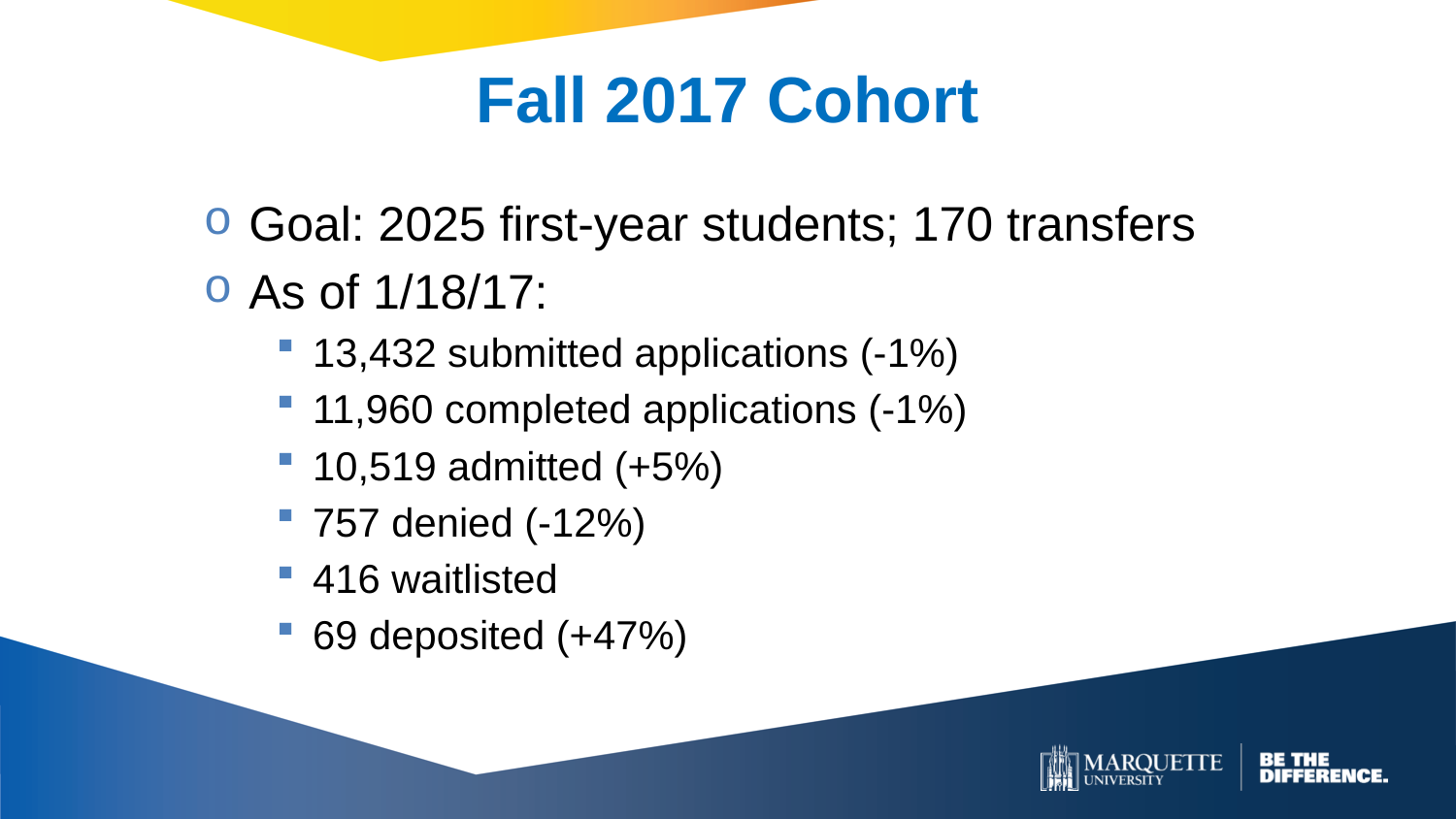

Fall 2017 Cohort
Goal: 2025 first-year students; 170 transfers
As of 1/18/17:
13,432 submitted applications (-1%)
11,960 completed applications (-1%)
10,519 admitted (+5%)
757 denied (-12%)
416 waitlisted
69 deposited (+47%)